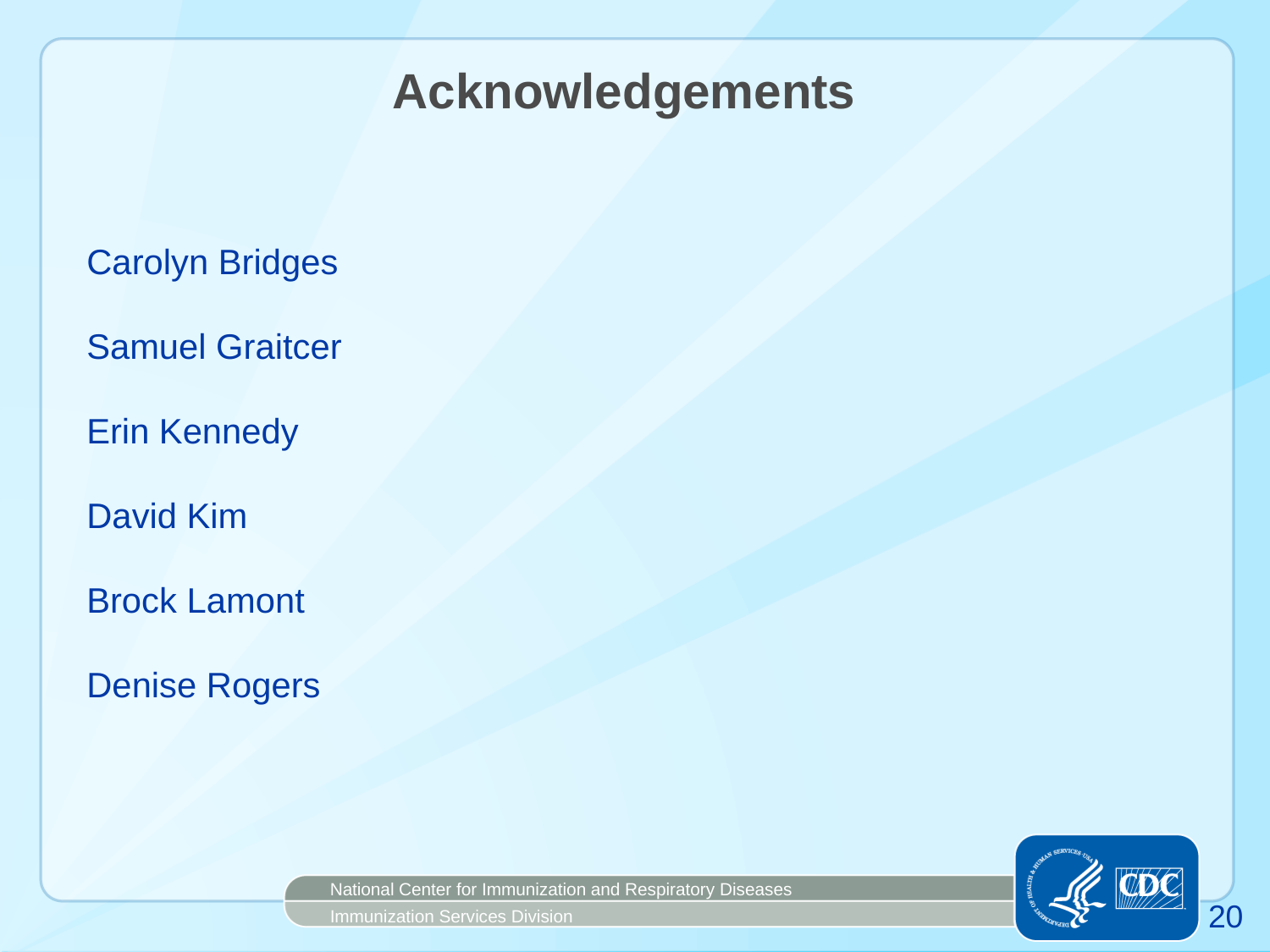

Acknowledgements

Carolyn Bridges

Samuel Graitcer

Erin Kennedy

David Kim

Brock Lamont

Denise Rogers
National Center for Immunization and Respiratory Diseases
20
Immunization Services Division